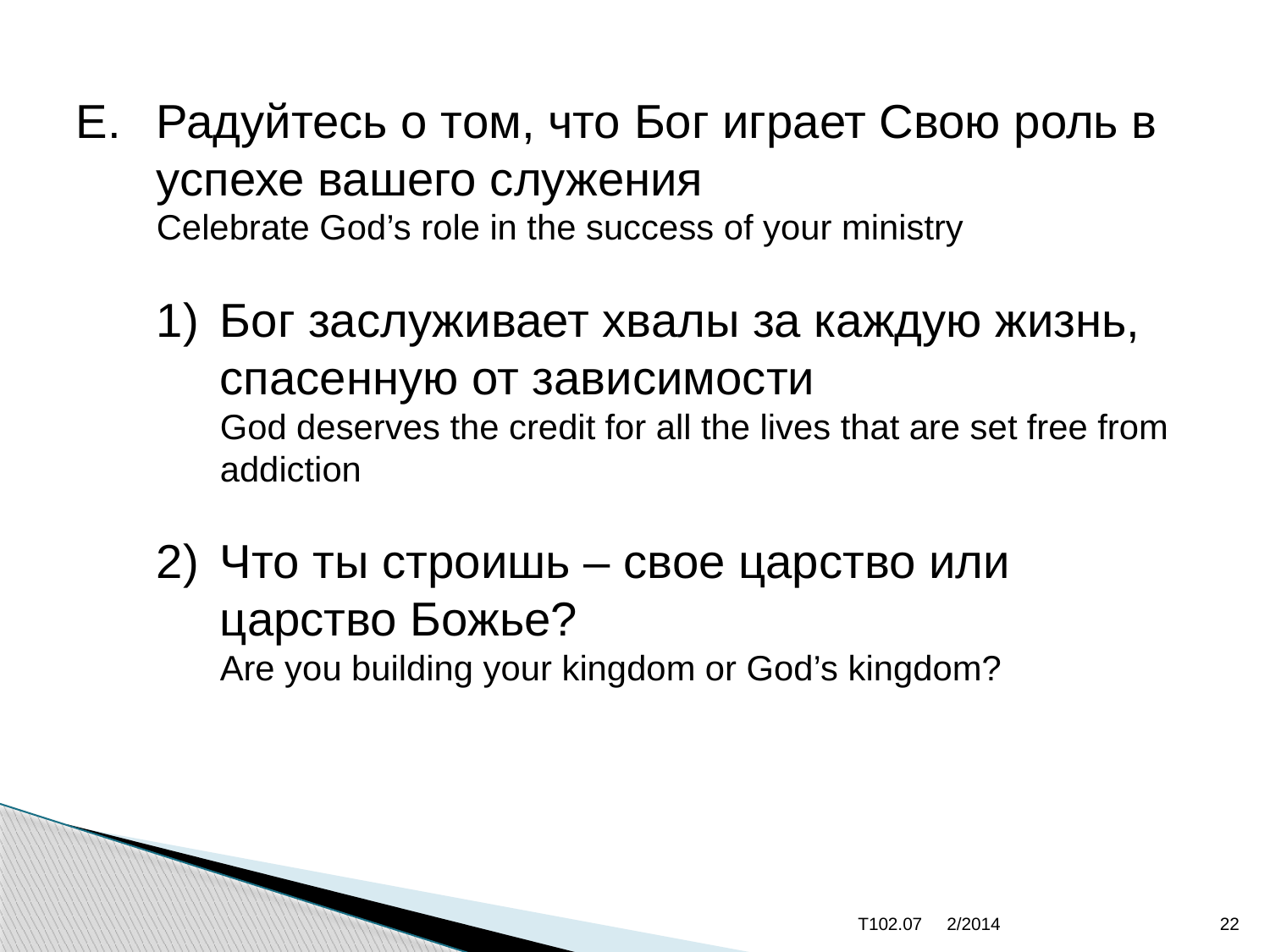

E.	Радуйтесь о том, что Бог играет Свою роль в успехе вашего служения
Celebrate God’s role in the success of your ministry
1)	Бог заслуживает хвалы за каждую жизнь, спасенную от зависимости
God deserves the credit for all the lives that are set free from addiction
2)	Что ты строишь – свое царство или царство Божье?
Are you building your kingdom or God’s kingdom?
T102.07
2/2014
22